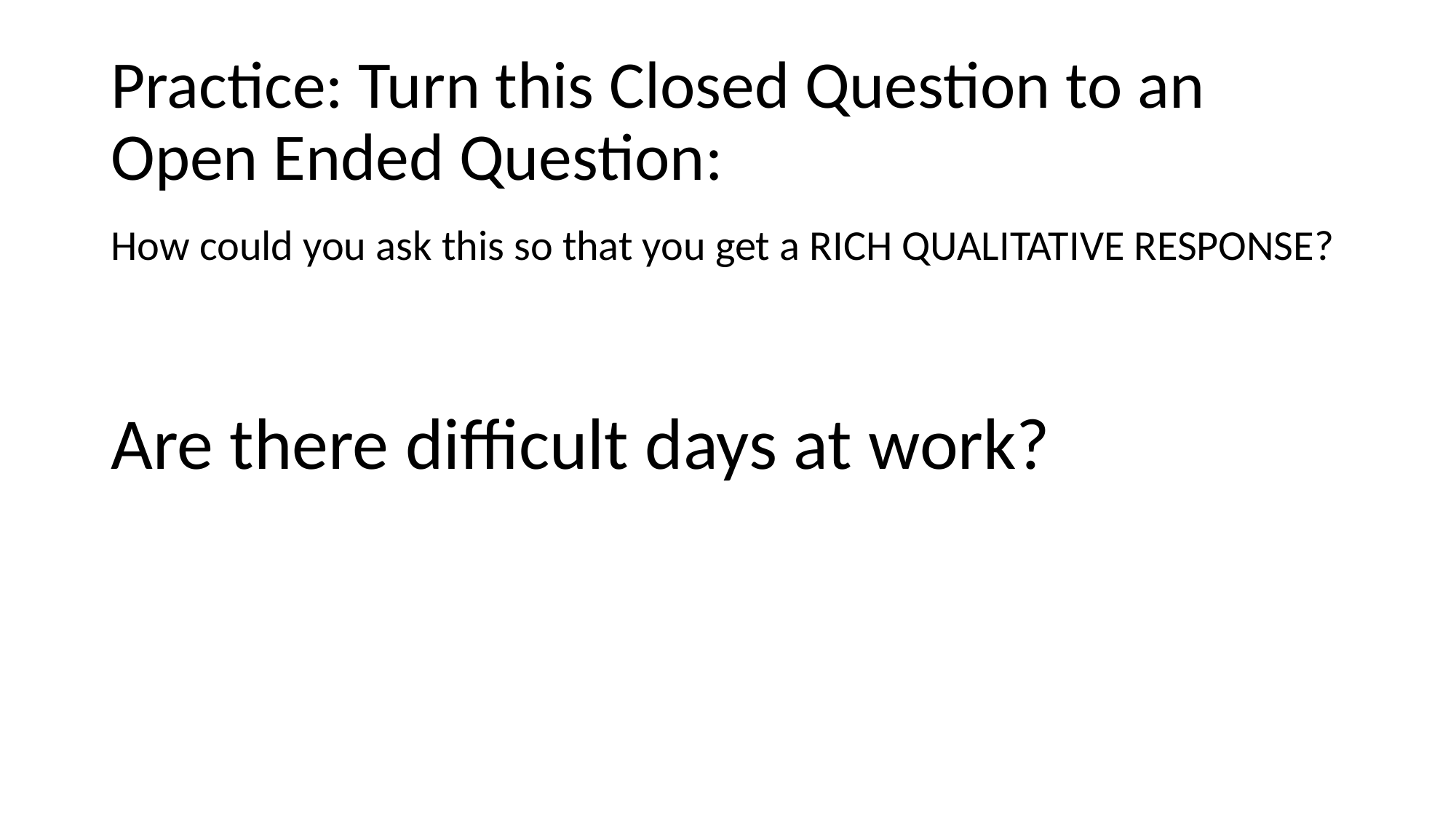

# Practice: Turn this Closed Question to an Open Ended Question:
How could you ask this so that you get a RICH QUALITATIVE RESPONSE?

Are there difficult days at work?